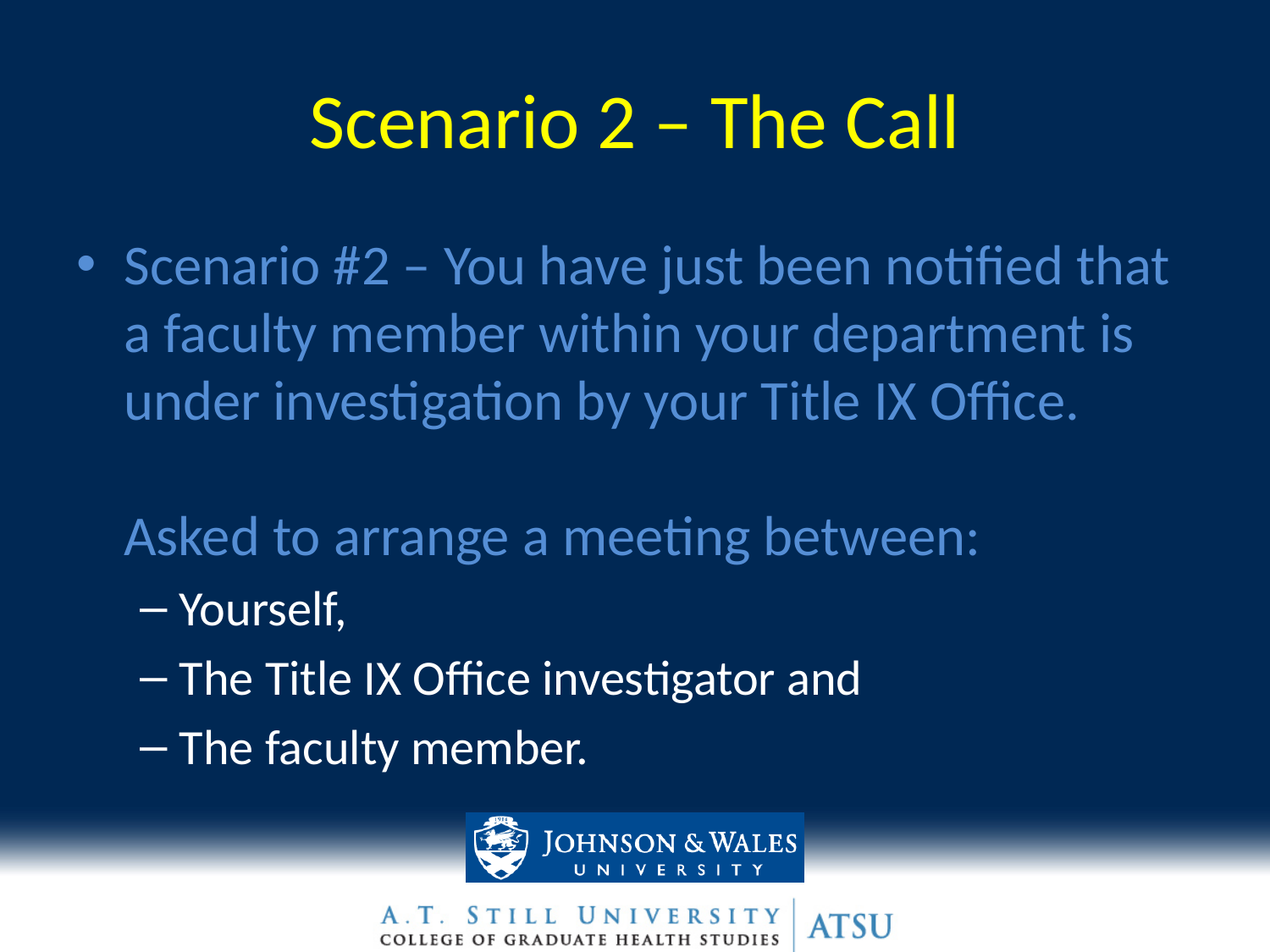

# Scenario 2 – The Call
Scenario #2 – You have just been notified that a faculty member within your department is under investigation by your Title IX Office.
Asked to arrange a meeting between:
Yourself,
The Title IX Office investigator and
The faculty member.